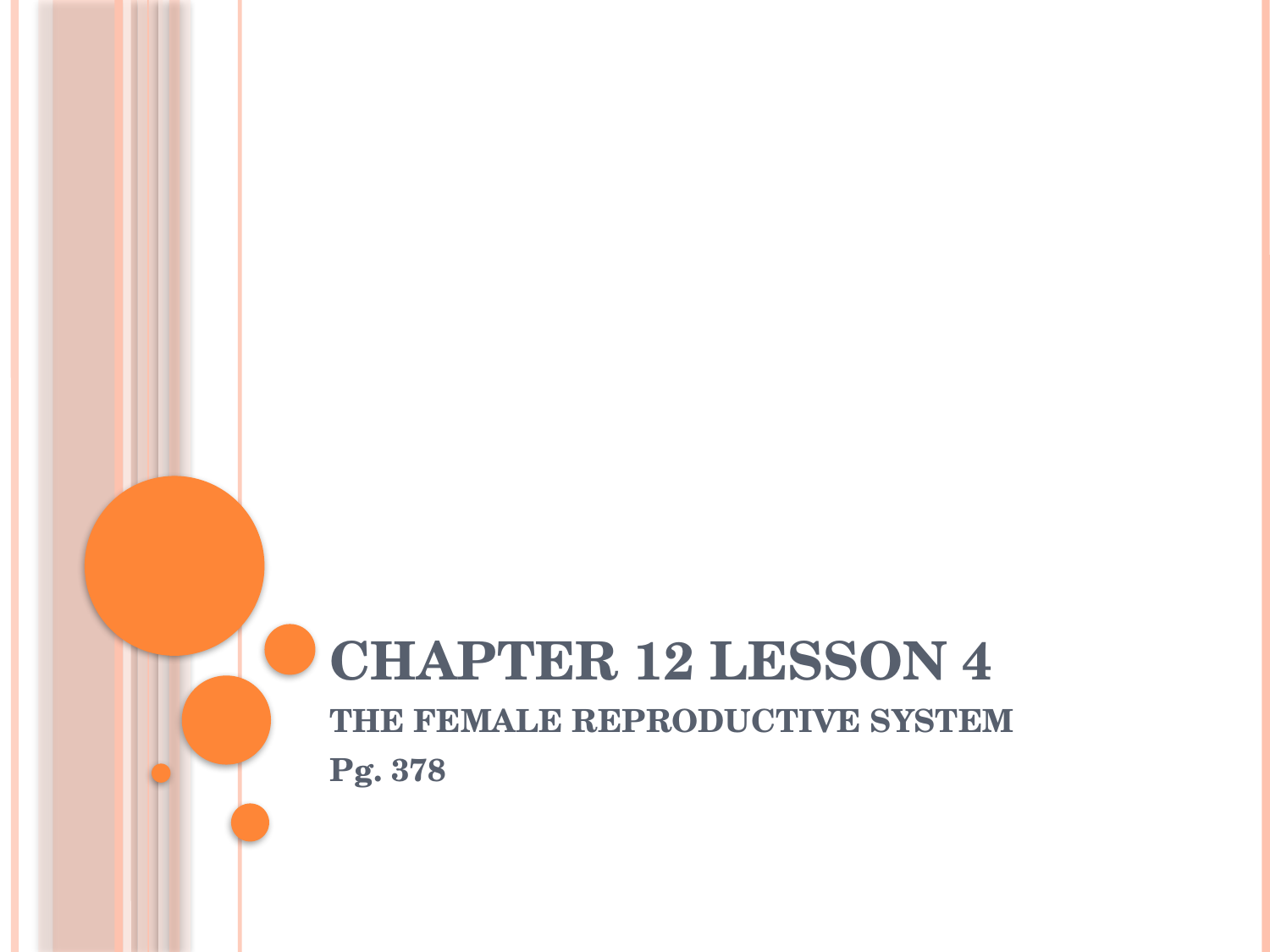

# Chapter 12 Lesson 4
THE FEMALE REPRODUCTIVE SYSTEM
Pg. 378